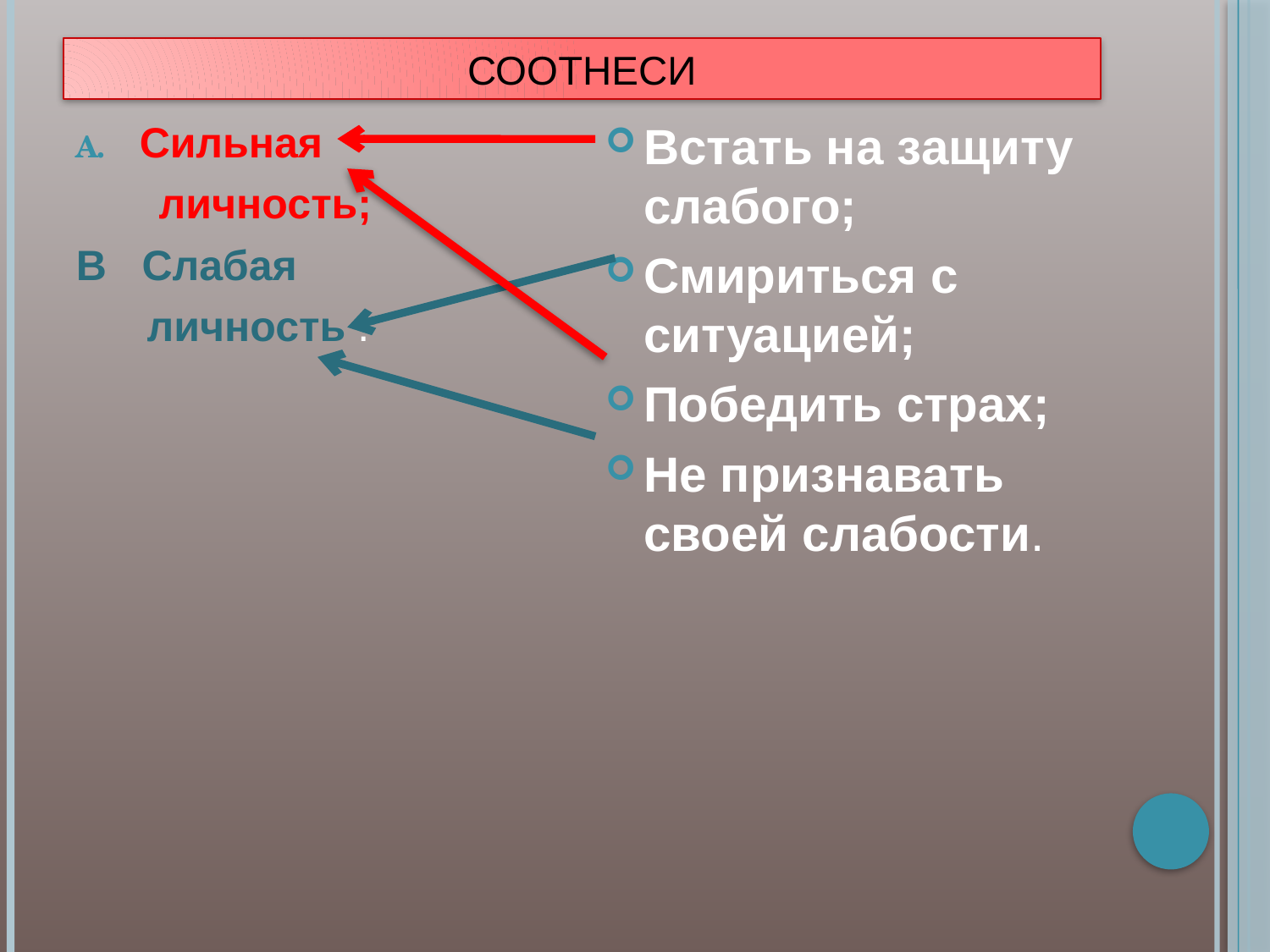

# Соотнеси
Сильная
       личность;
В   Слабая
      личность .

Встать на защиту слабого;
Смириться с ситуацией;
Победить страх;
Не признавать своей слабости.